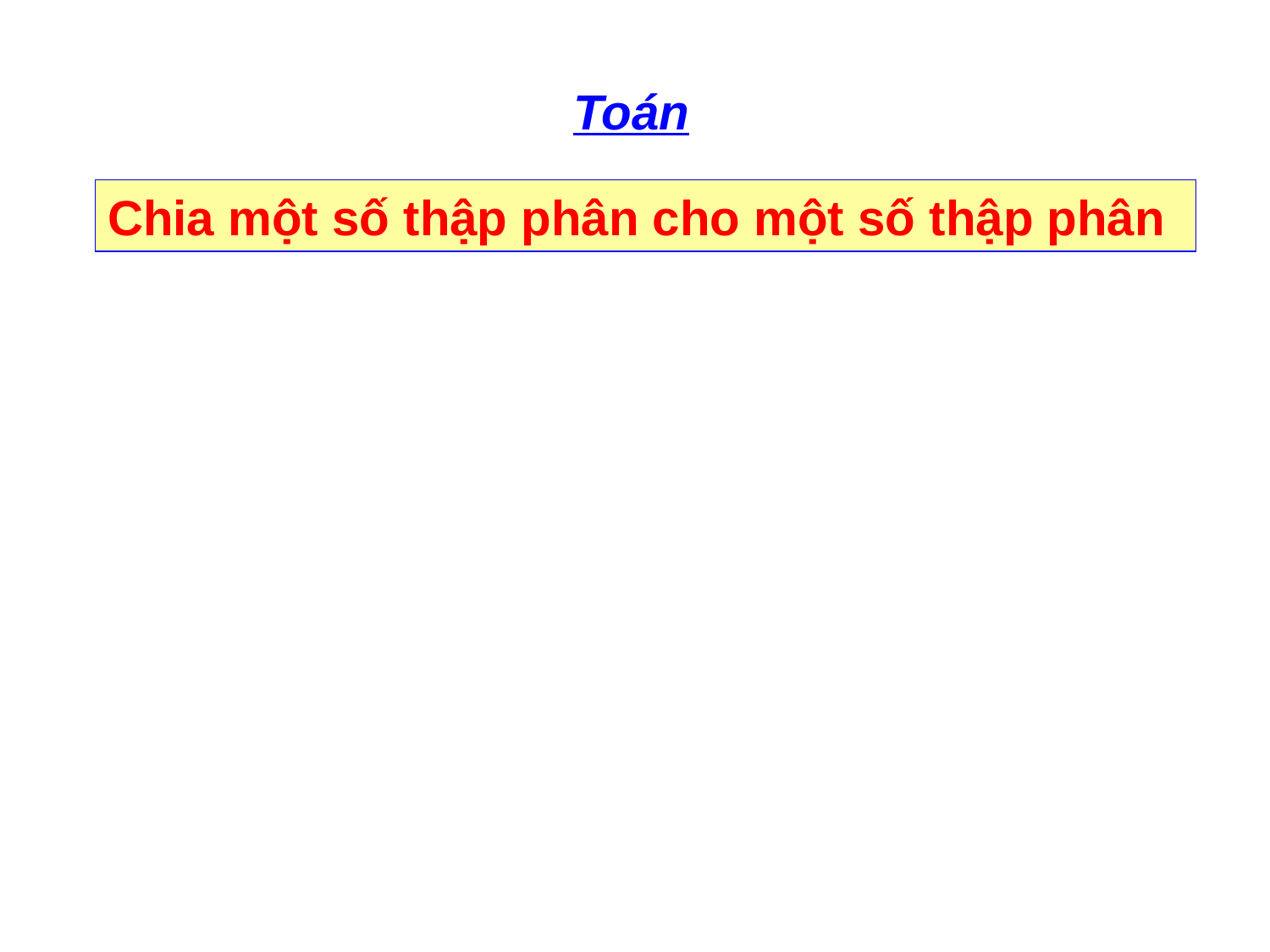

Toán
Chia một số thập phân cho một số thập phân